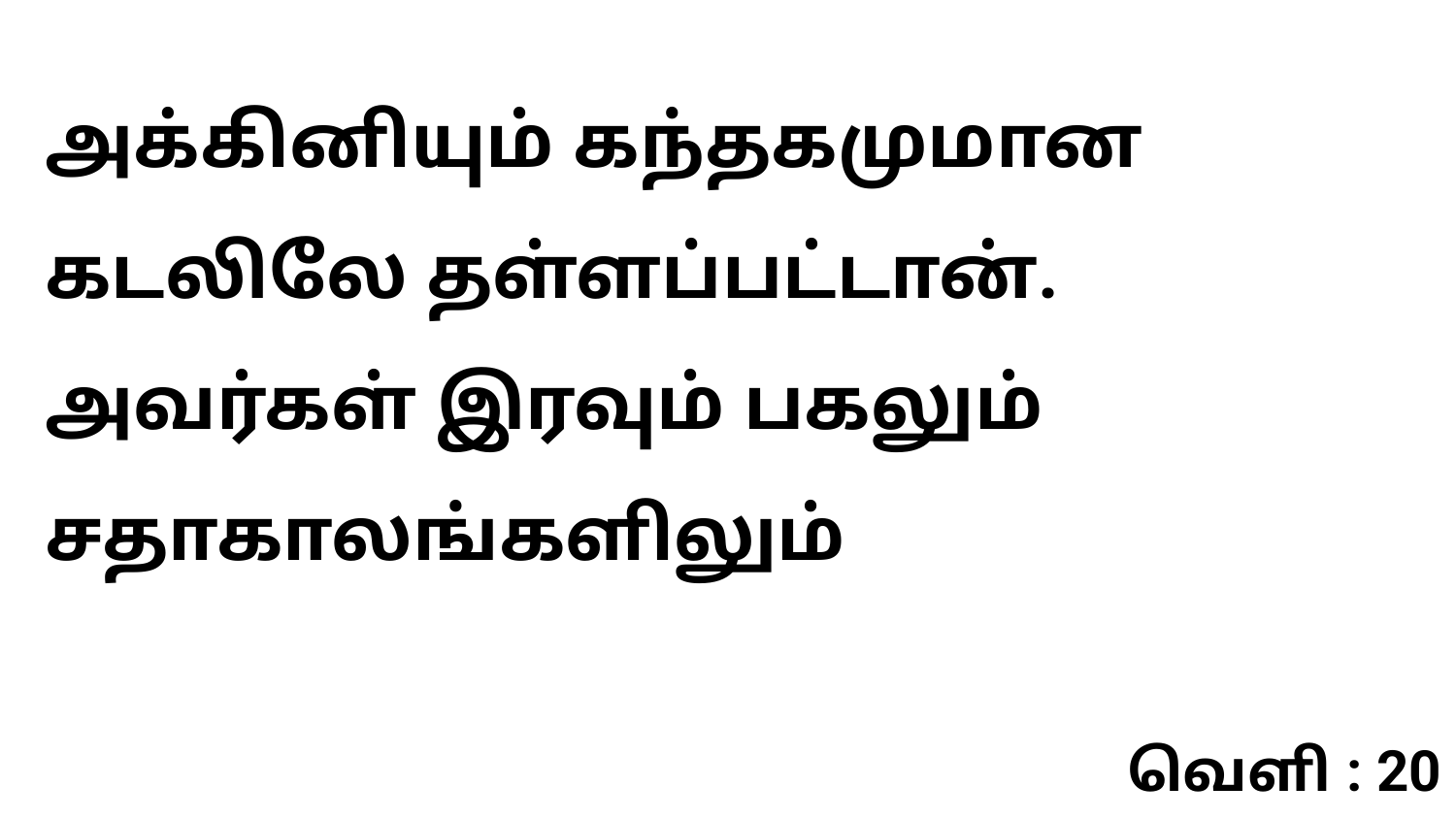

அக்கினியும் கந்தகமுமான கடலிலே தள்ளப்பட்டான். அவர்கள் இரவும் பகலும் சதாகாலங்களிலும்
வெளி : 20